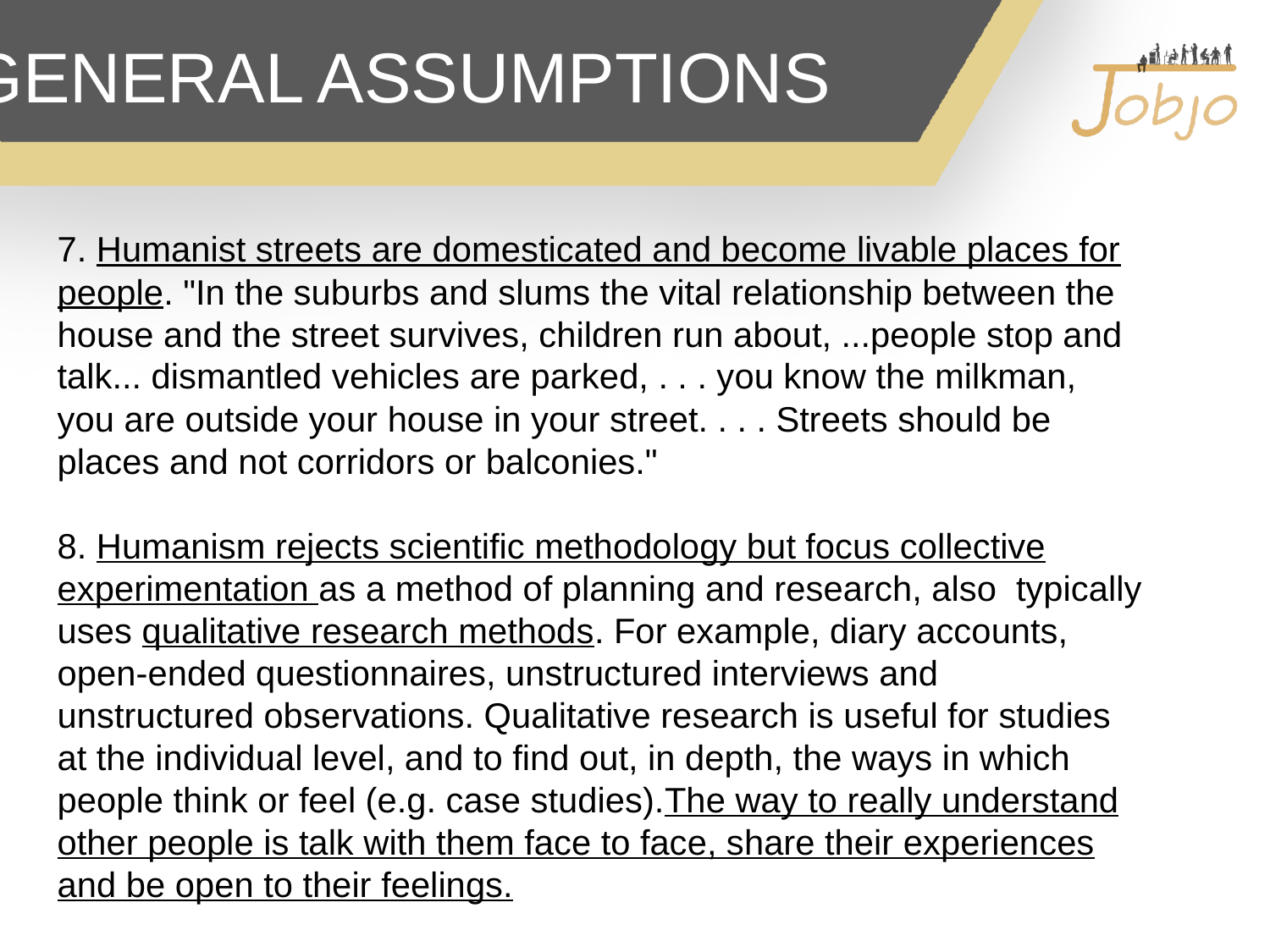

GENERAL ASSUMPTIONS
 
7. Humanist streets are domesticated and become livable places for people. "In the suburbs and slums the vital relationship between the house and the street survives, children run about, ...people stop and talk... dismantled vehicles are parked, . . . you know the milkman, you are outside your house in your street. . . . Streets should be places and not corridors or balconies." 
8. Humanism rejects scientific methodology but focus collective experimentation as a method of planning and research, also  typically uses qualitative research methods. For example, diary accounts, open-ended questionnaires, unstructured interviews and unstructured observations. Qualitative research is useful for studies at the individual level, and to find out, in depth, the ways in which people think or feel (e.g. case studies).The way to really understand other people is talk with them face to face, share their experiences and be open to their feelings.